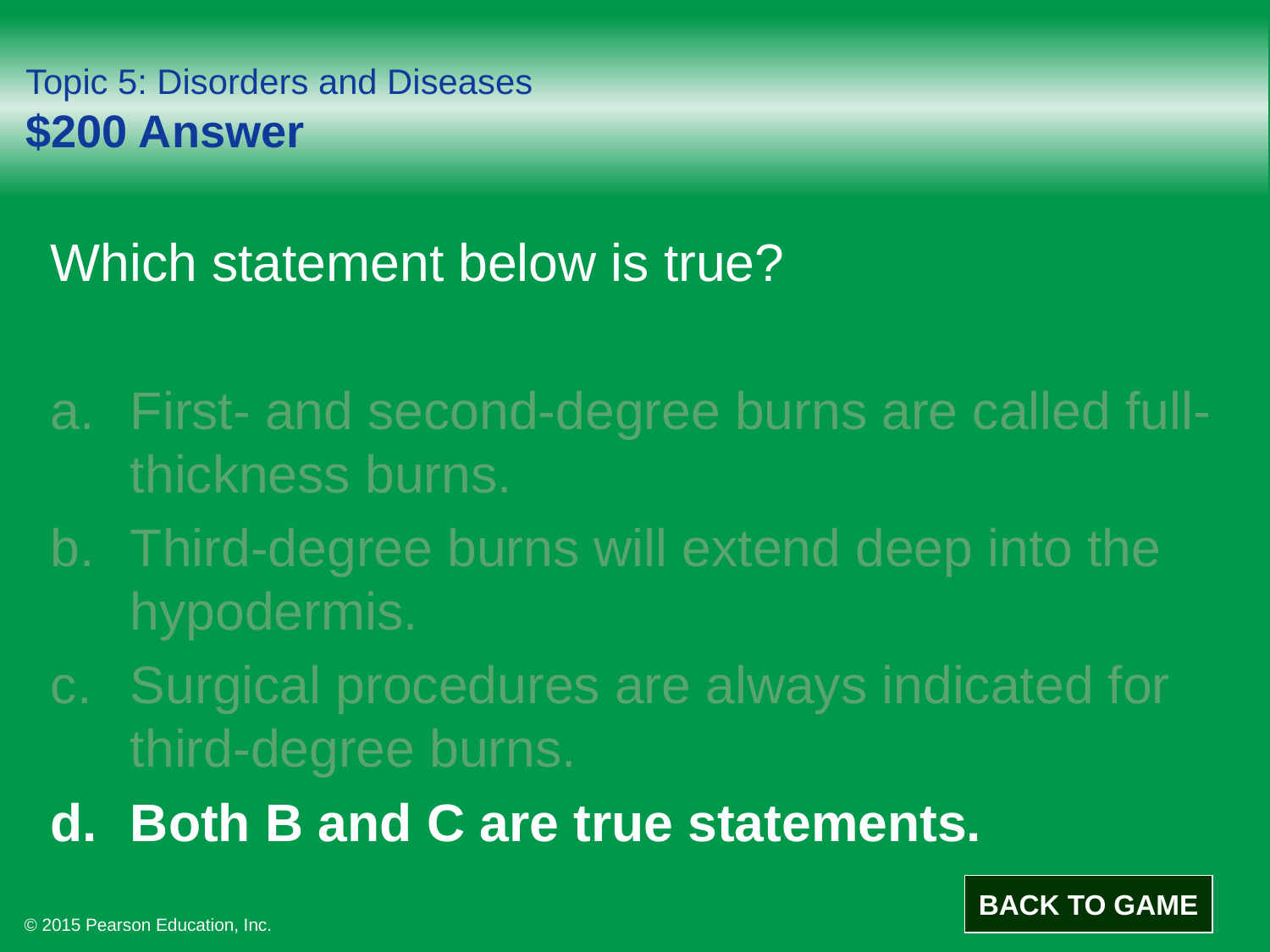

# Topic 5: Disorders and Diseases $200 Answer
Which statement below is true?

First- and second-degree burns are called full-thickness burns.
Third-degree burns will extend deep into the hypodermis.
Surgical procedures are always indicated for third-degree burns.
Both B and C are true statements.
BACK TO GAME